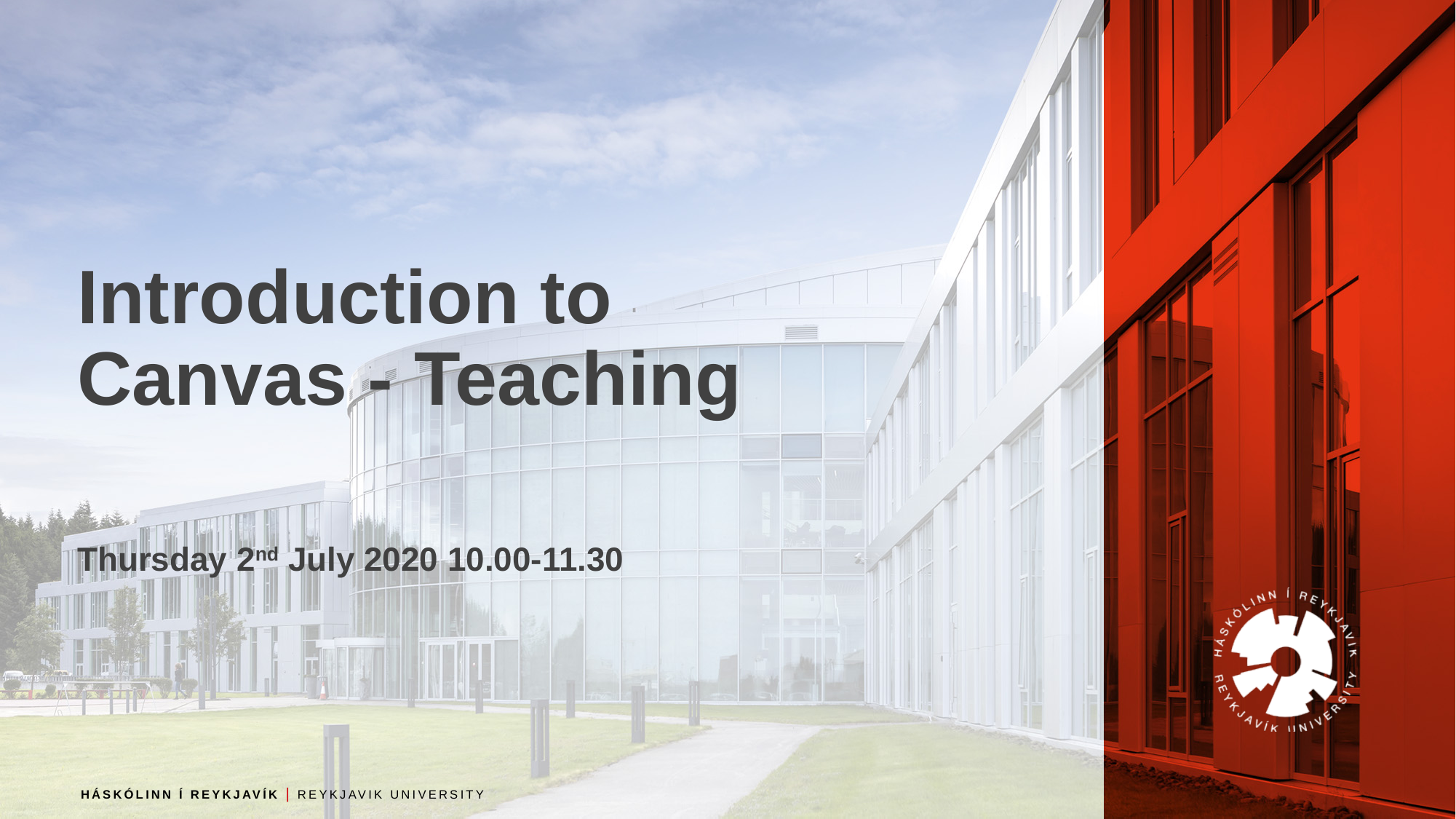

# Introduction to Canvas - Teaching
Thursday 2nd July 2020 10.00-11.30